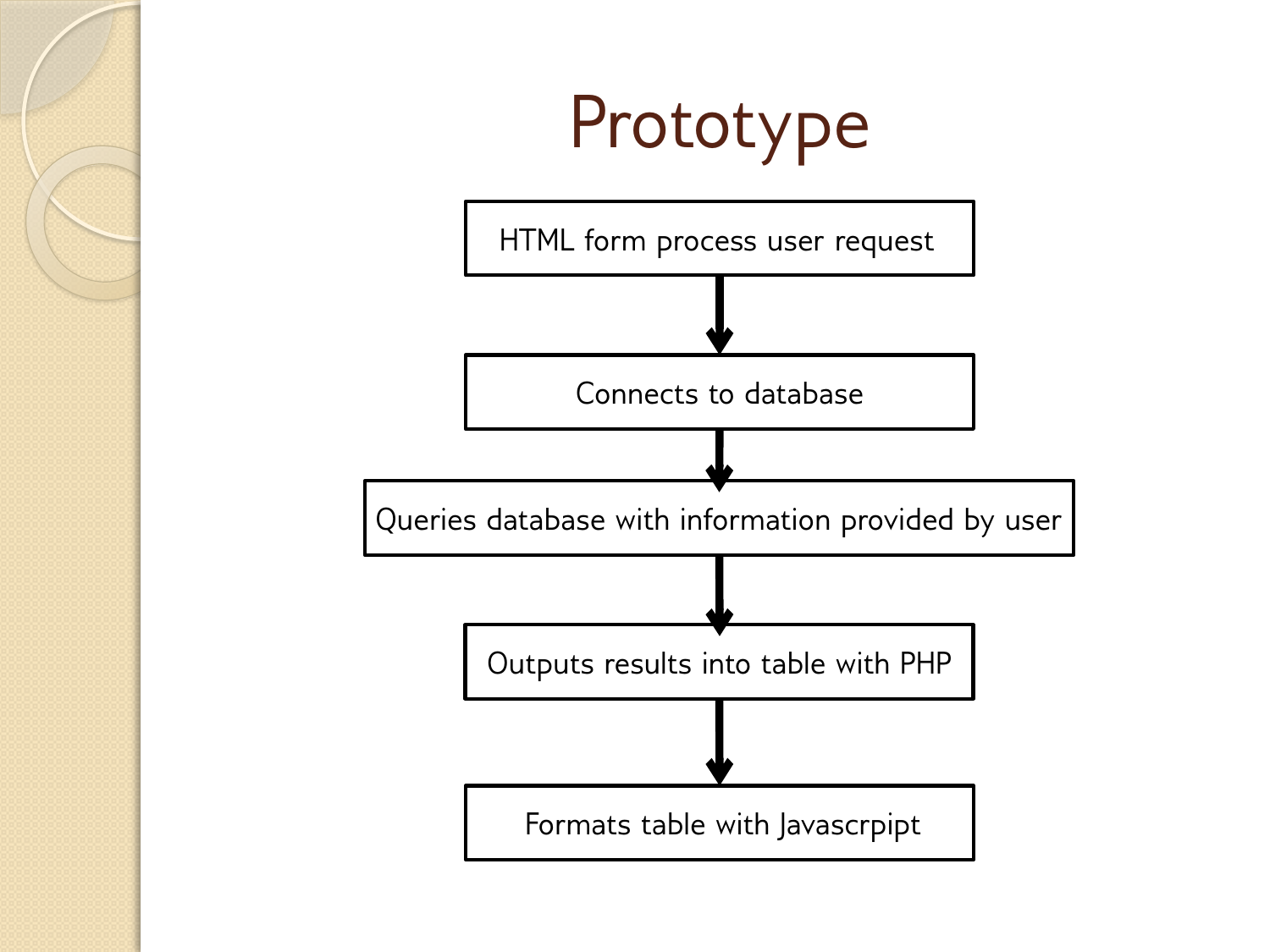

# Prototype

HTML form process user request

Connects to database

Queries database with information provided by user

Outputs results into table with PHP

Formats table with Javascrpipt